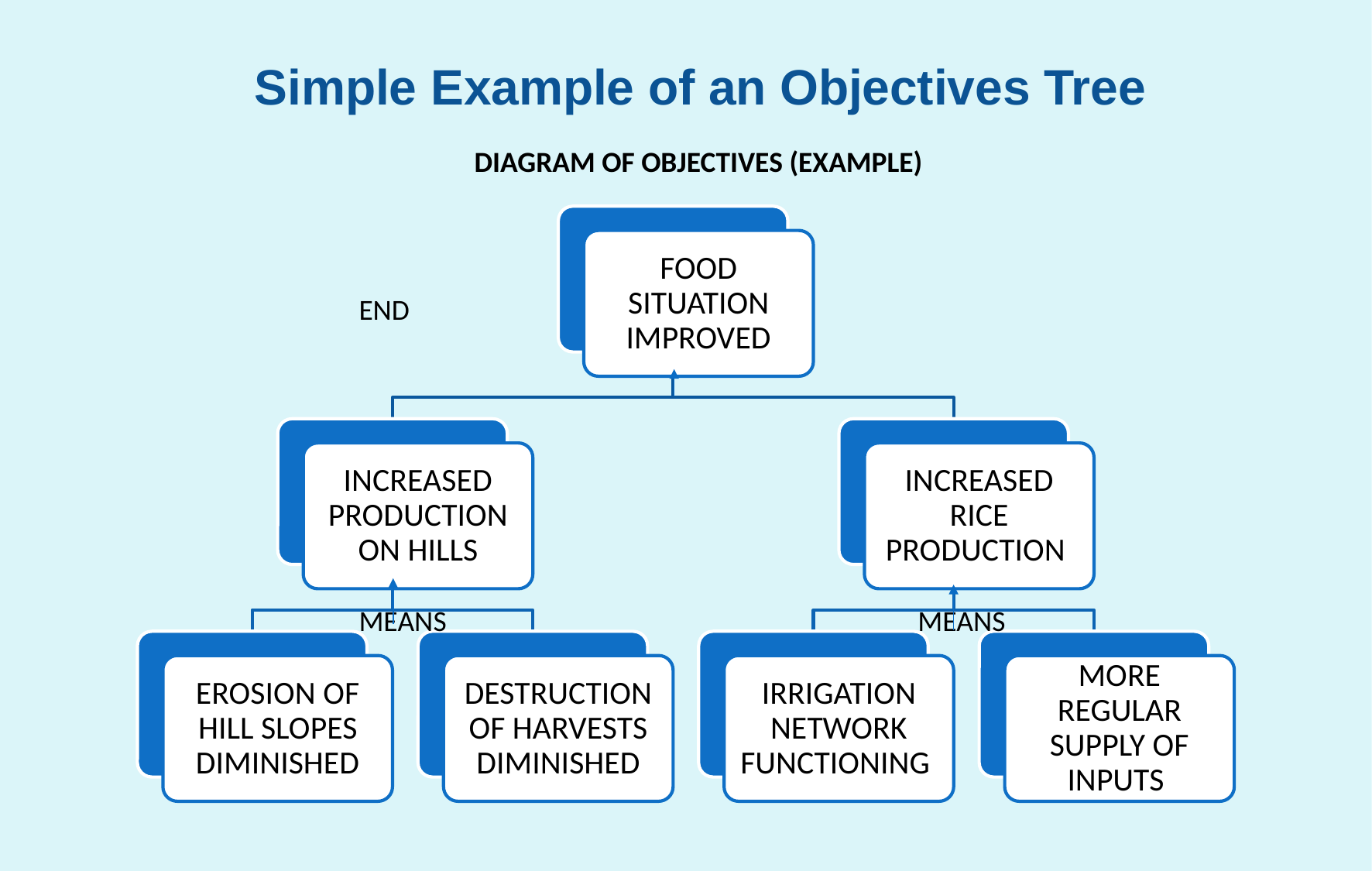

# Simple Example of an Objectives Tree
DIAGRAM OF OBJECTIVES (EXAMPLE)

FOOD SITUATION IMPROVED

INCREASED PRODUCTION ON HILLS
INCREASED RICE PRODUCTION

EROSION OF HILL SLOPES DIMINISHED
DESTRUCTION OF HARVESTS DIMINISHED
IRRIGATION NETWORK FUNCTIONING
MORE REGULAR SUPPLY OF INPUTS
END
MEANS
MEANS